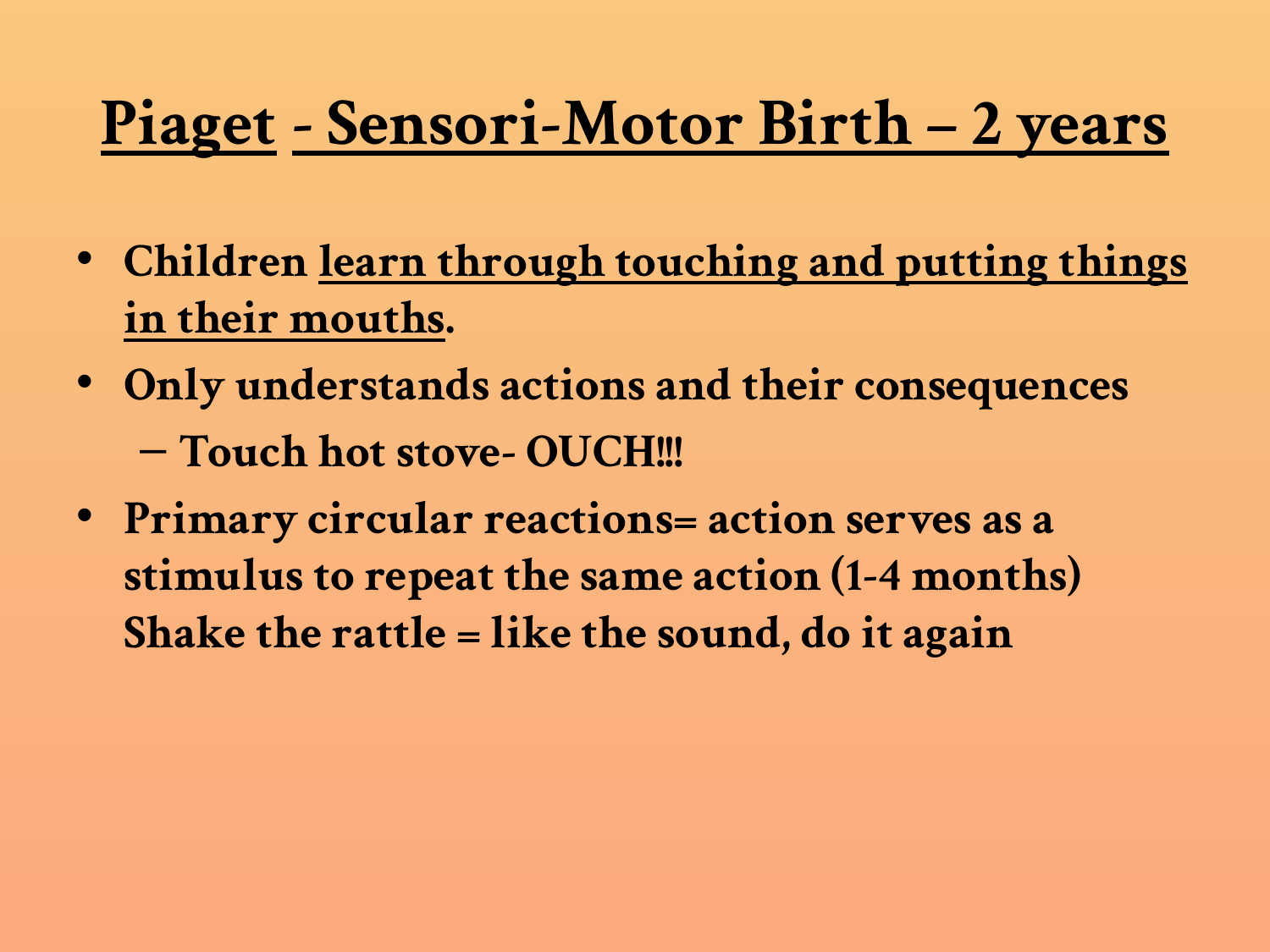

# Piaget - Sensori-Motor Birth – 2 years
Children learn through touching and putting things in their mouths.
Only understands actions and their consequences
Touch hot stove- OUCH!!!
Primary circular reactions= action serves as a stimulus to repeat the same action (1-4 months)  Shake the rattle = like the sound, do it again